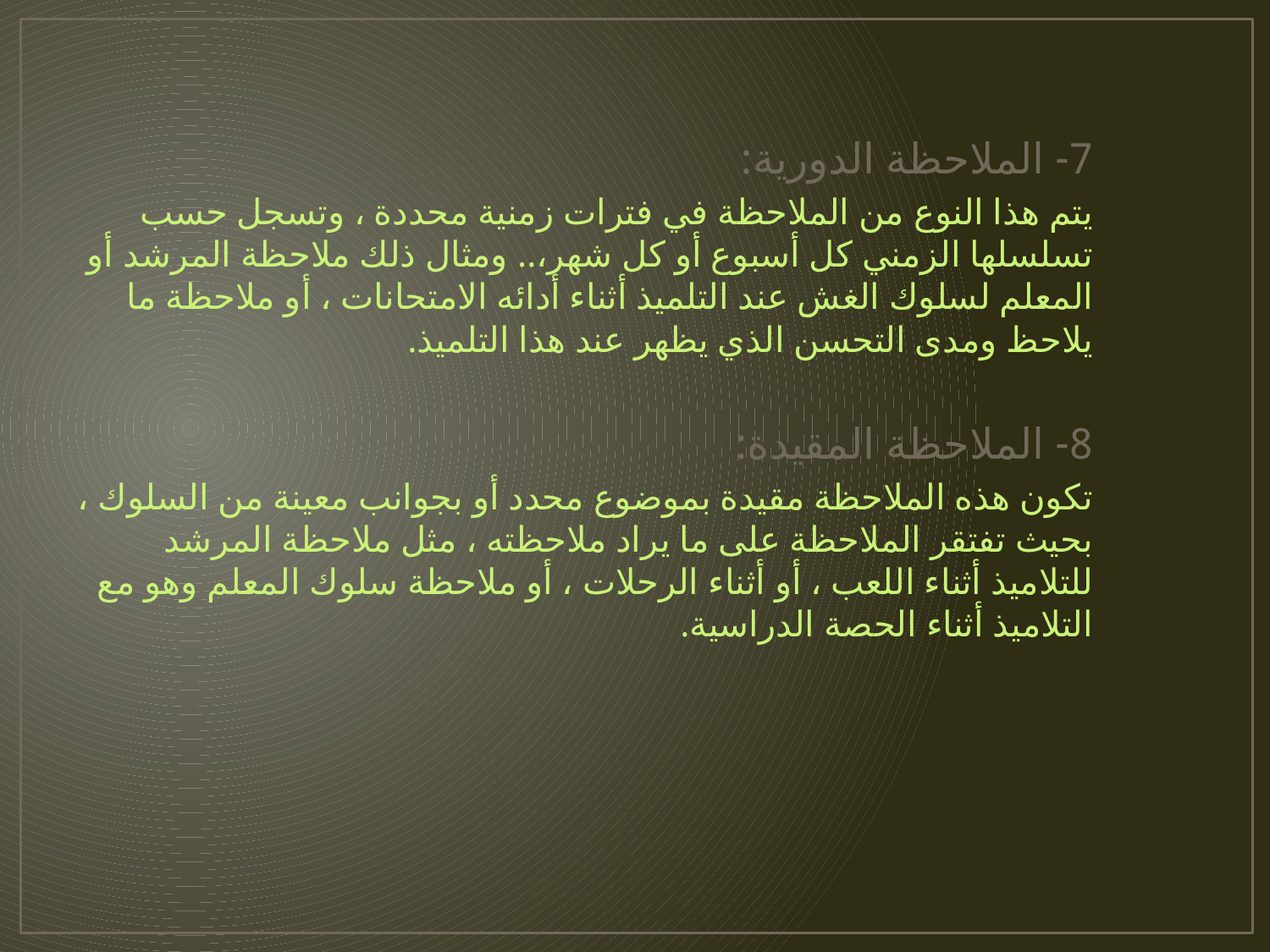

7- الملاحظة الدورية:
يتم هذا النوع من الملاحظة في فترات زمنية محددة ، وتسجل حسب تسلسلها الزمني كل أسبوع أو كل شهر،.. ومثال ذلك ملاحظة المرشد أو المعلم لسلوك الغش عند التلميذ أثناء أدائه الامتحانات ، أو ملاحظة ما يلاحظ ومدى التحسن الذي يظهر عند هذا التلميذ.

8- الملاحظة المقيدة:
تكون هذه الملاحظة مقيدة بموضوع محدد أو بجوانب معينة من السلوك ، بحيث تفتقر الملاحظة على ما يراد ملاحظته ، مثل ملاحظة المرشد للتلاميذ أثناء اللعب ، أو أثناء الرحلات ، أو ملاحظة سلوك المعلم وهو مع التلاميذ أثناء الحصة الدراسية.